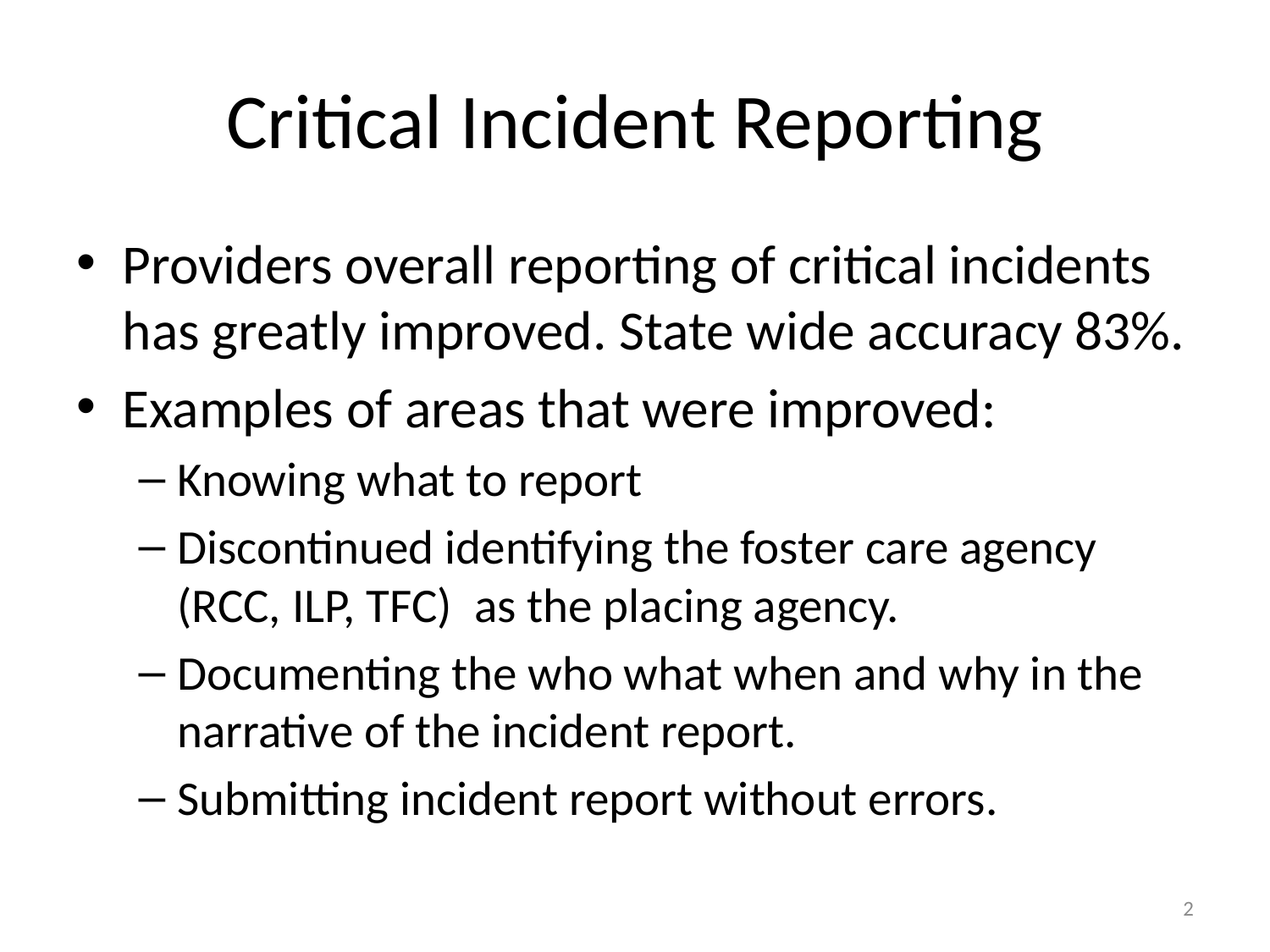

# Critical Incident Reporting
Providers overall reporting of critical incidents has greatly improved. State wide accuracy 83%.
Examples of areas that were improved:
Knowing what to report
Discontinued identifying the foster care agency (RCC, ILP, TFC)  as the placing agency.
Documenting the who what when and why in the narrative of the incident report.
Submitting incident report without errors.
2